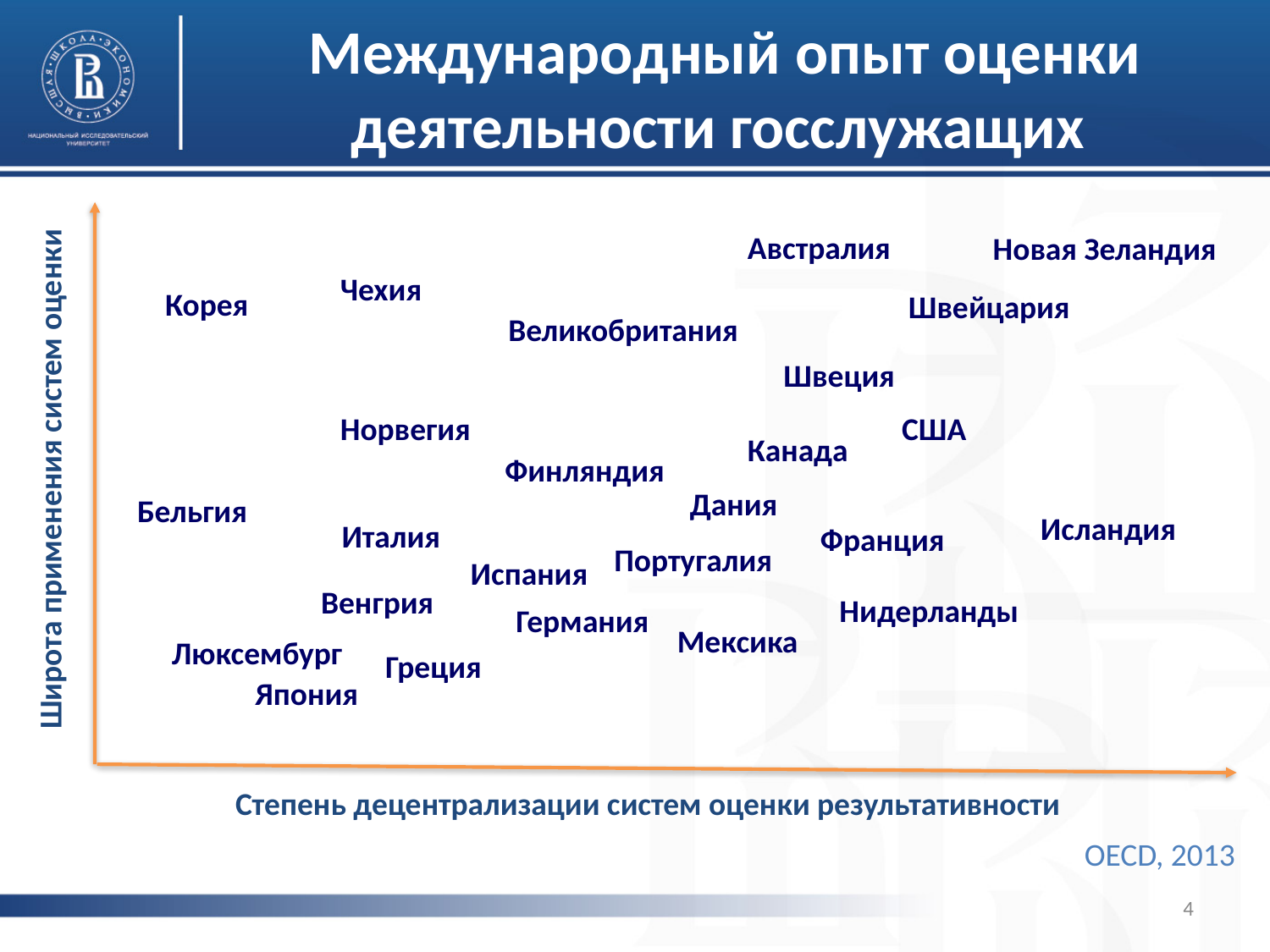

# Международный опыт оценки деятельности госслужащих

Австралия
Новая Зеландия
Чехия
Корея
Швейцария
Великобритания
Швеция
Норвегия
США

OECD, 2013
Канада
Финляндия
Широта применения систем оценки
Дания
Бельгия
Исландия
Италия
Франция
Португалия
Испания
Венгрия

Нидерланды
Германия
Мексика
Люксембург
Греция
Япония

Степень децентрализации систем оценки результативности
4